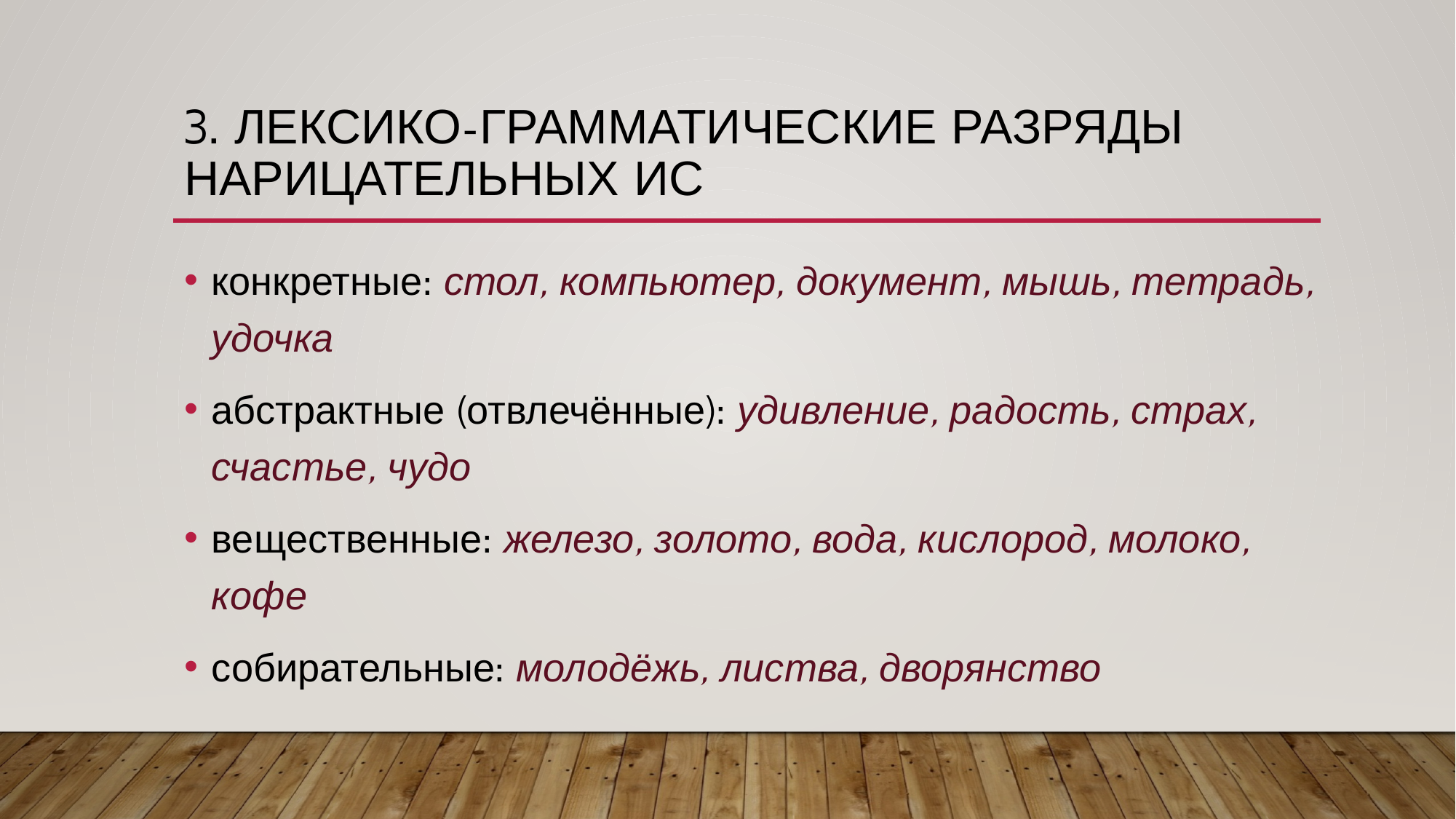

# 3. Лексико-грамматические разряды нарицательных ис
конкретные: стол, компьютер, документ, мышь, тетрадь, удочка
абстрактные (отвлечённые): удивление, радость, страх, счастье, чудо
вещественные: железо, золото, вода, кислород, молоко, кофе
собирательные: молодёжь, листва, дворянство